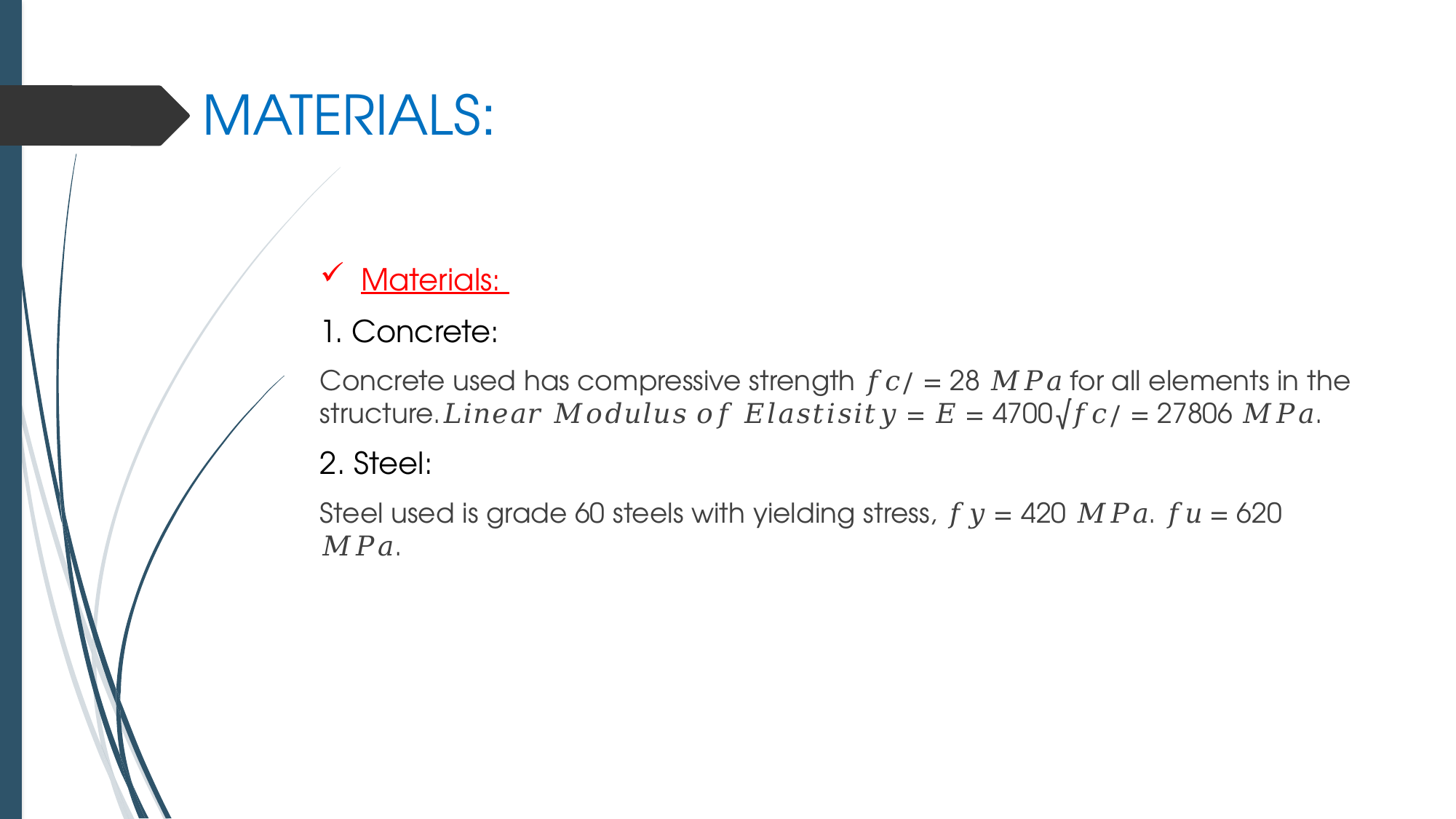

# MATERIALS:
Materials:
1. Concrete:
Concrete used has compressive strength 𝑓𝑐/ = 28 𝑀𝑃𝑎 for all elements in the structure.𝐿𝑖𝑛𝑒𝑎𝑟 𝑀𝑜𝑑𝑢𝑙𝑢𝑠 𝑜𝑓 𝐸𝑙𝑎𝑠𝑡𝑖𝑠𝑖𝑡𝑦 = 𝐸 = 4700√𝑓𝑐/ = 27806 𝑀𝑃𝑎.
2. Steel:
Steel used is grade 60 steels with yielding stress, 𝑓𝑦 = 420 𝑀𝑃𝑎. 𝑓𝑢 = 620 𝑀𝑃𝑎.